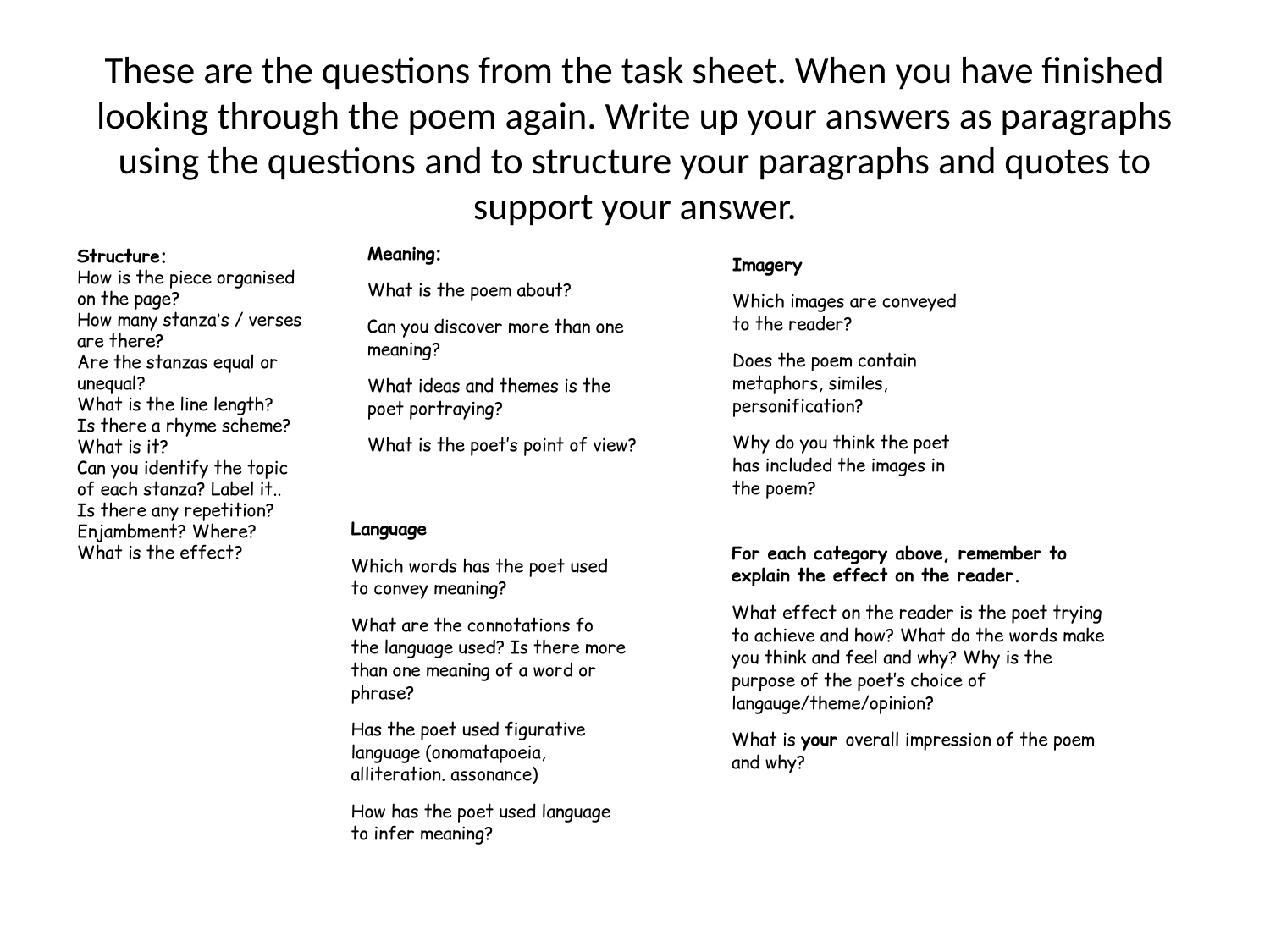

# These are the questions from the task sheet. When you have finished looking through the poem again. Write up your answers as paragraphs using the questions and to structure your paragraphs and quotes to support your answer.

Structure:
How is the piece organised on the page?
How many stanza’s / verses are there?
Are the stanzas equal or unequal?
What is the line length?
Is there a rhyme scheme? What is it?
Can you identify the topic of each stanza? Label it..
Is there any repetition? Enjambment? Where? What is the effect?
Meaning:
What is the poem about?
Can you discover more than one meaning?
What ideas and themes is the poet portraying?
What is the poet’s point of view?
Imagery
Which images are conveyed to the reader?
Does the poem contain metaphors, similes, personification?
Why do you think the poet has included the images in the poem?

Language
Which words has the poet used to convey meaning?
What are the connotations fo the language used? Is there more than one meaning of a word or phrase?
Has the poet used figurative language (onomatapoeia, alliteration. assonance)
How has the poet used language to infer meaning?
For each category above, remember to explain the effect on the reader.
What effect on the reader is the poet trying to achieve and how? What do the words make you think and feel and why? Why is the purpose of the poet’s choice of langauge/theme/opinion?
What is your overall impression of the poem and why?